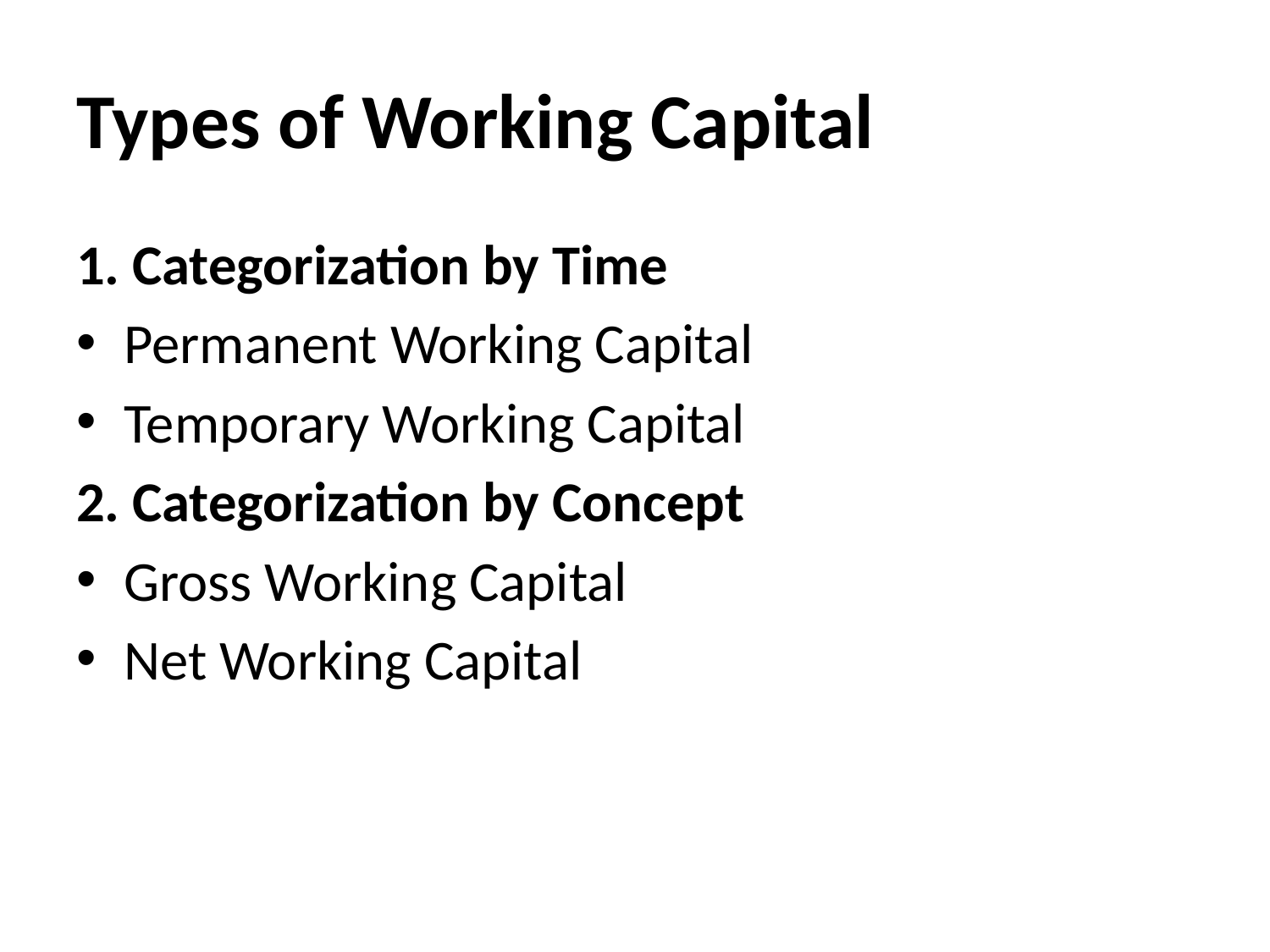

# Types of Working Capital
1. Categorization by Time
Permanent Working Capital
Temporary Working Capital
2. Categorization by Concept
Gross Working Capital
Net Working Capital